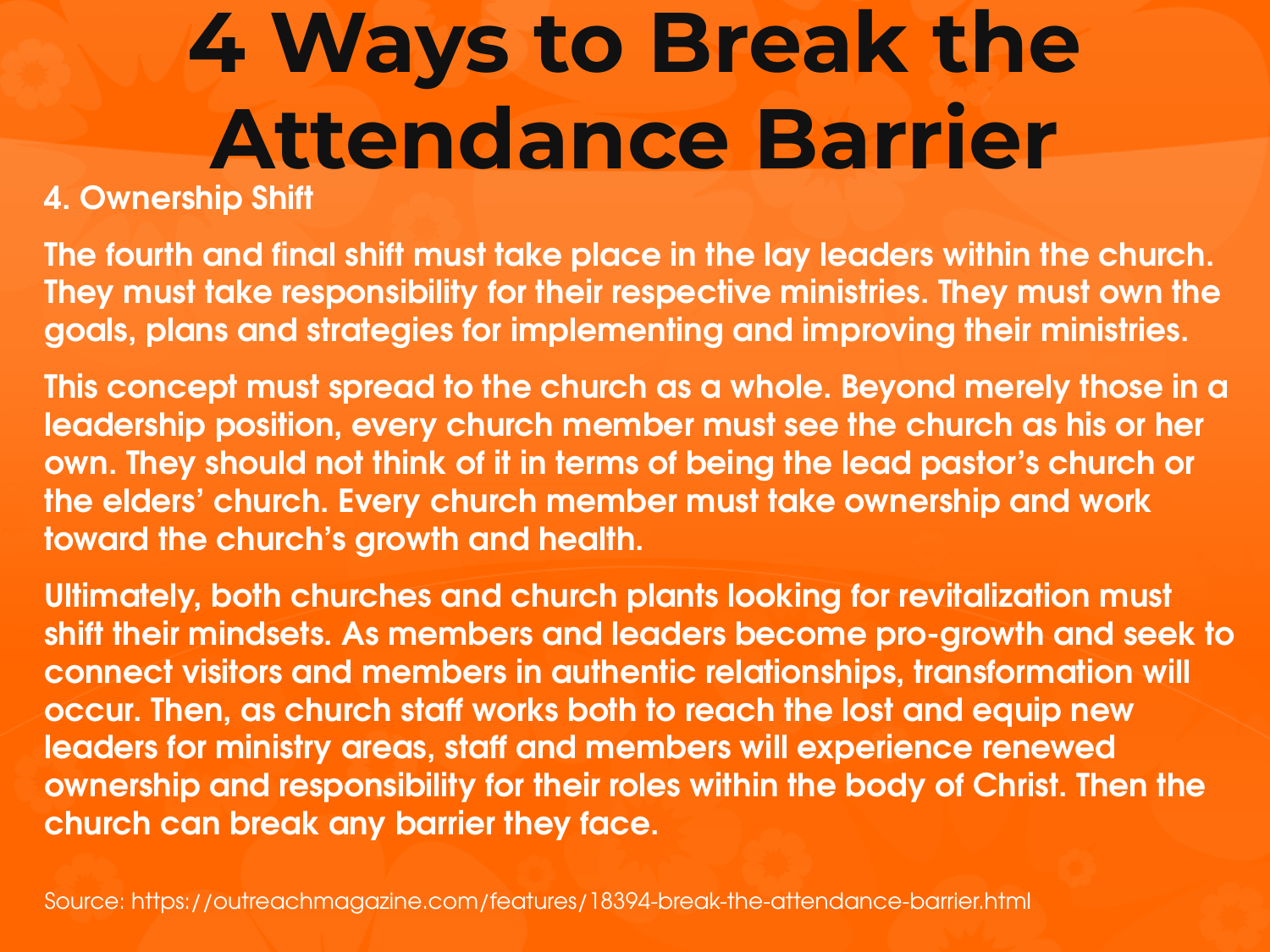

# 4 Ways to Break the Attendance Barrier
4. Ownership Shift
The fourth and final shift must take place in the lay leaders within the church. They must take responsibility for their respective ministries. They must own the goals, plans and strategies for implementing and improving their ministries.
This concept must spread to the church as a whole. Beyond merely those in a leadership position, every church member must see the church as his or her own. They should not think of it in terms of being the lead pastor’s church or the elders’ church. Every church member must take ownership and work toward the church’s growth and health.
Ultimately, both churches and church plants looking for revitalization must shift their mindsets. As members and leaders become pro-growth and seek to connect visitors and members in authentic relationships, transformation will occur. Then, as church staff works both to reach the lost and equip new leaders for ministry areas, staff and members will experience renewed ownership and responsibility for their roles within the body of Christ. Then the church can break any barrier they face.
Source: https://outreachmagazine.com/features/18394-break-the-attendance-barrier.html